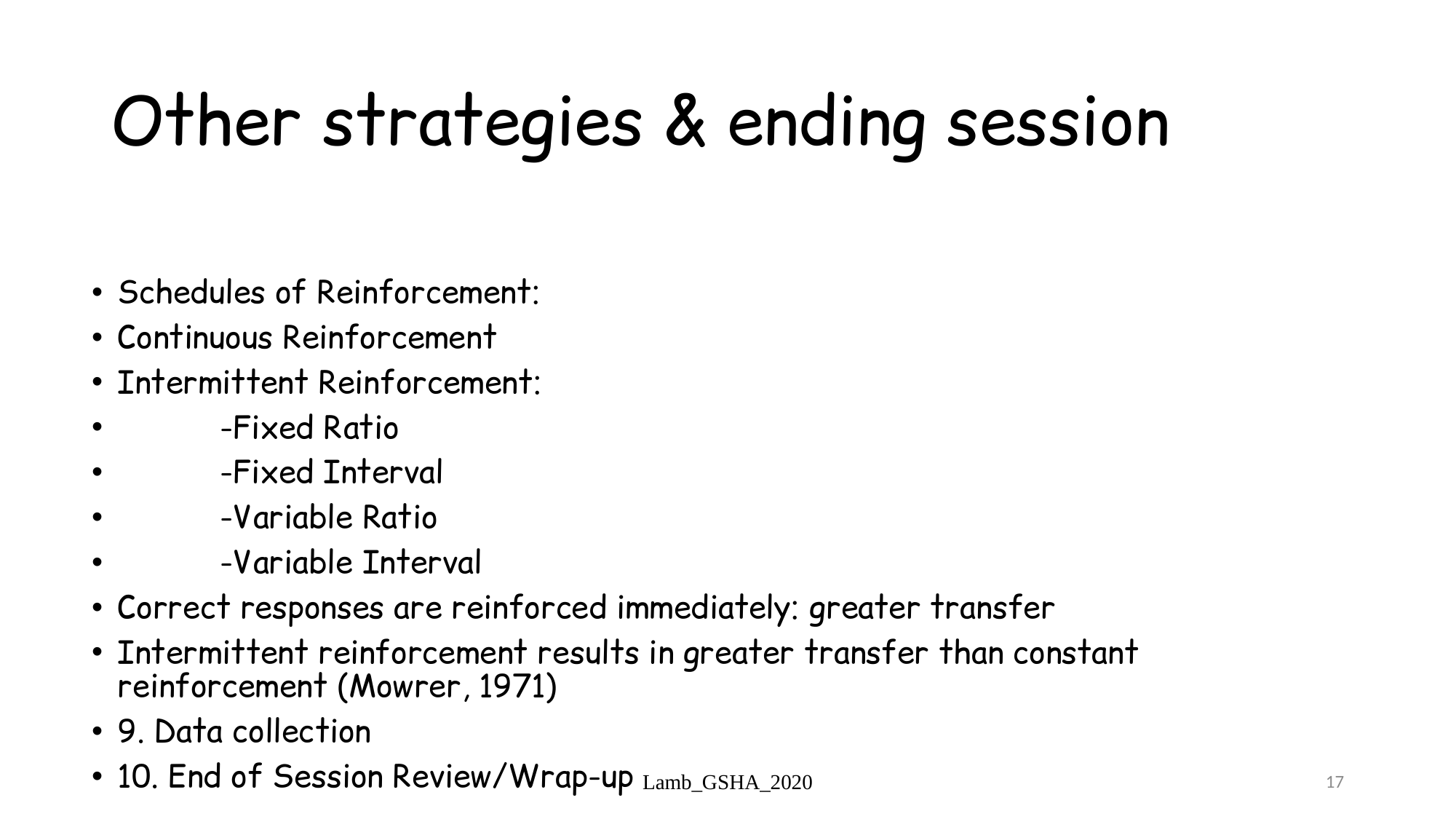

# Other strategies & ending session
Schedules of Reinforcement:
Continuous Reinforcement
Intermittent Reinforcement:
           -Fixed Ratio
           -Fixed Interval
           -Variable Ratio
           -Variable Interval
Correct responses are reinforced immediately: greater transfer
Intermittent reinforcement results in greater transfer than constant reinforcement (Mowrer, 1971)
9. Data collection
10. End of Session Review/Wrap-up
Lamb_GSHA_2020
17